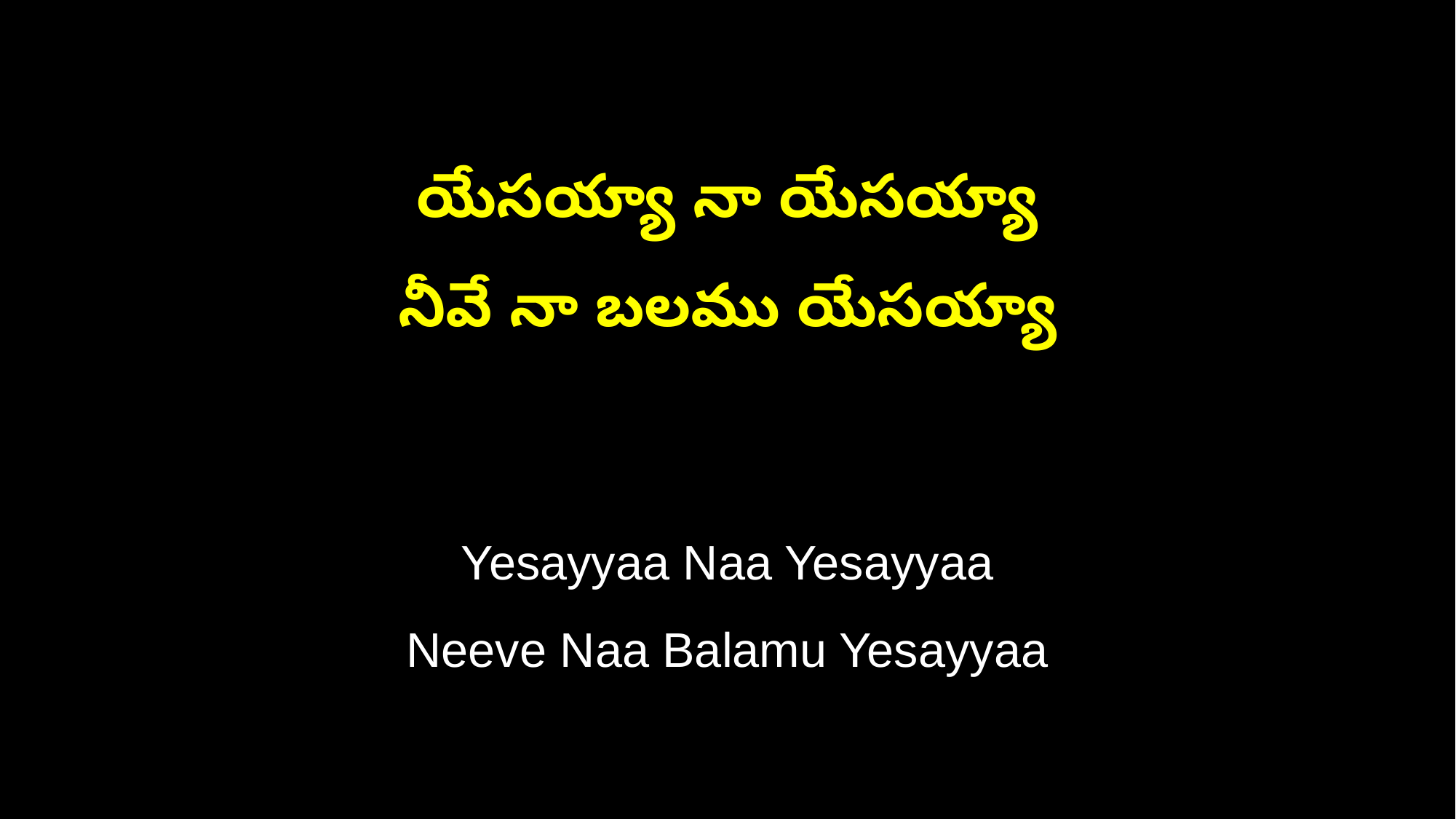

యేసయ్యా నా యేసయ్యా
నీవే నా బలము యేసయ్యా
Yesayyaa Naa Yesayyaa
Neeve Naa Balamu Yesayyaa